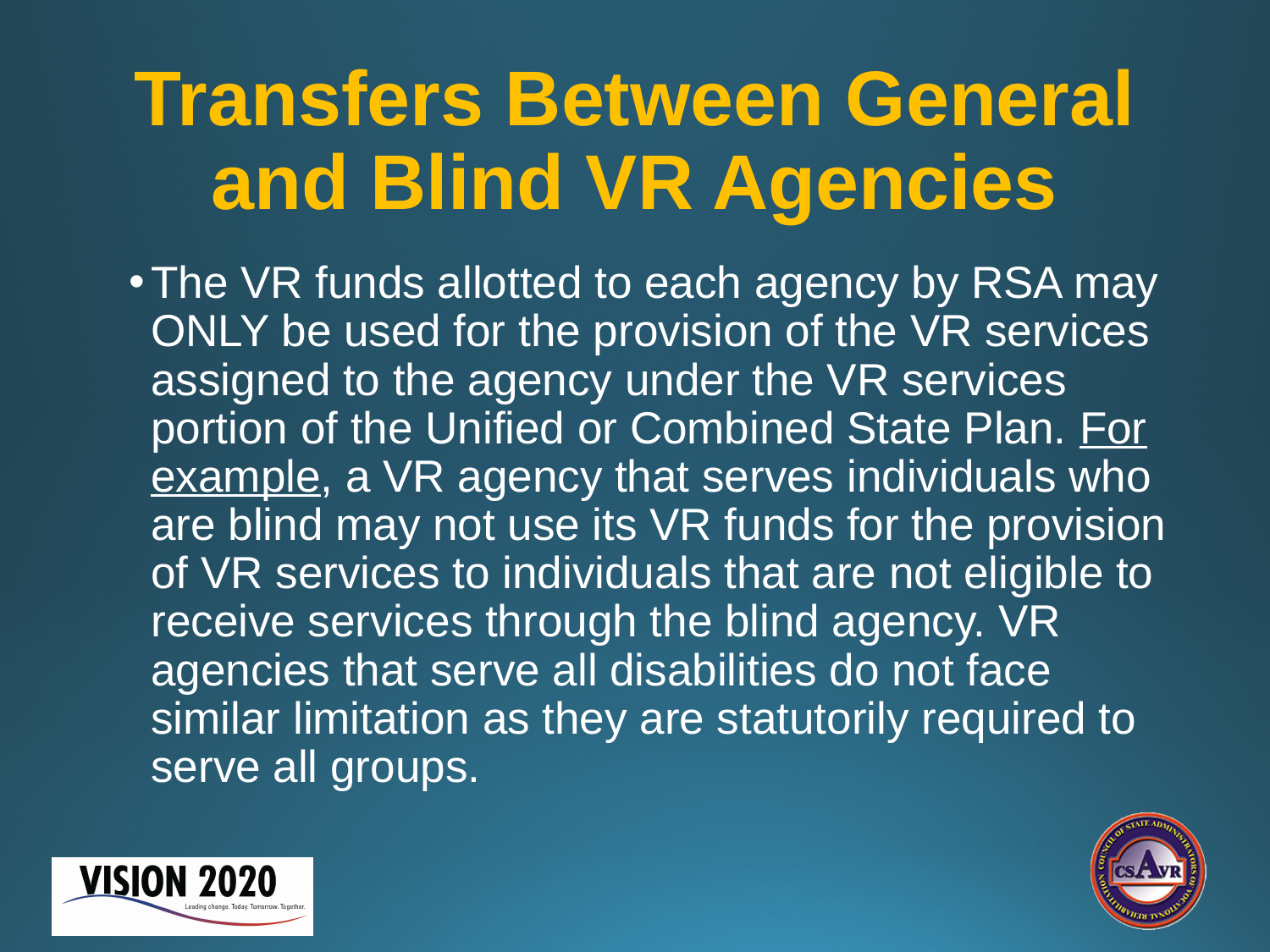

# Transfers Between General and Blind VR Agencies
The VR funds allotted to each agency by RSA may ONLY be used for the provision of the VR services assigned to the agency under the VR services portion of the Unified or Combined State Plan. For example, a VR agency that serves individuals who are blind may not use its VR funds for the provision of VR services to individuals that are not eligible to receive services through the blind agency. VR agencies that serve all disabilities do not face similar limitation as they are statutorily required to serve all groups.